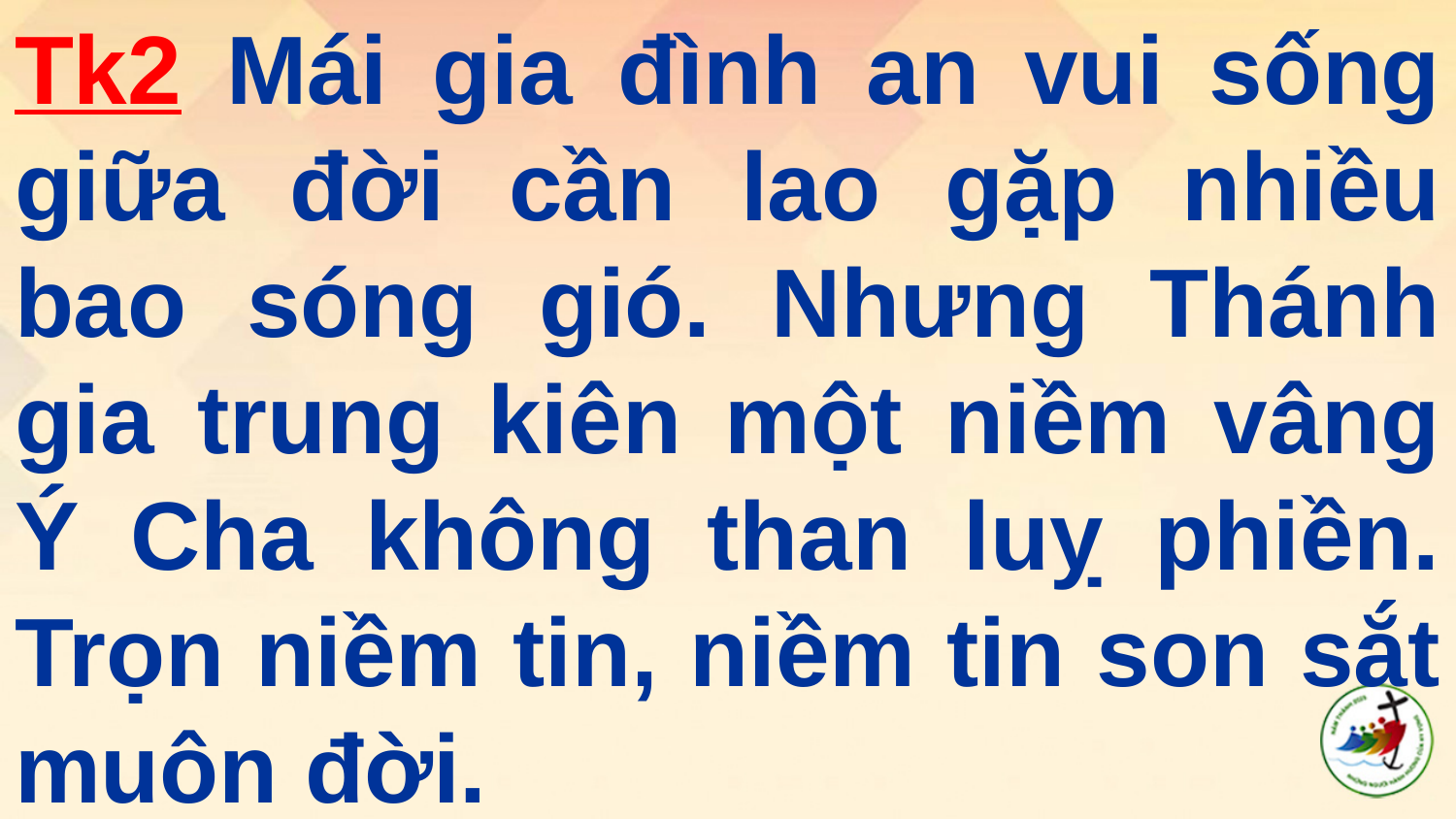

Tk2 Mái gia đình an vui sống giữa đời cần lao gặp nhiều bao sóng gió. Nhưng Thánh gia trung kiên một niềm vâng Ý Cha không than luỵ phiền. Trọn niềm tin, niềm tin son sắt muôn đời.
#